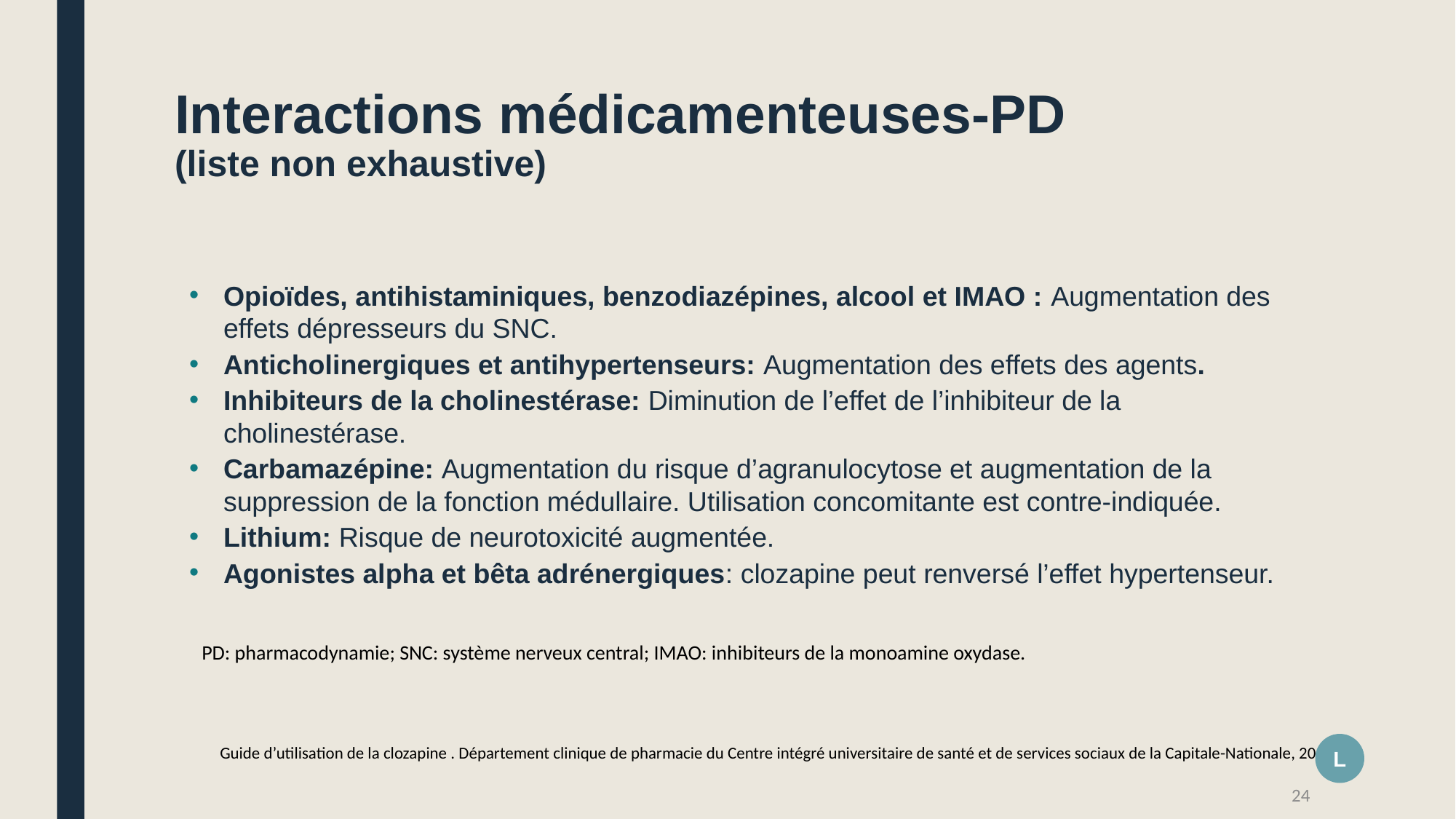

# Interactions médicamenteuses-PD (liste non exhaustive)
Opioïdes, antihistaminiques, benzodiazépines, alcool et IMAO : Augmentation des effets dépresseurs du SNC.
Anticholinergiques et antihypertenseurs: Augmentation des effets des agents.
Inhibiteurs de la cholinestérase: Diminution de l’effet de l’inhibiteur de la cholinestérase.
Carbamazépine: Augmentation du risque d’agranulocytose et augmentation de la suppression de la fonction médullaire. Utilisation concomitante est contre-indiquée.
Lithium: Risque de neurotoxicité augmentée.
Agonistes alpha et bêta adrénergiques: clozapine peut renversé l’effet hypertenseur.

PD: pharmacodynamie; SNC: système nerveux central; IMAO: inhibiteurs de la monoamine oxydase.
L
Guide d’utilisation de la clozapine . Département clinique de pharmacie du Centre intégré universitaire de santé et de services sociaux de la Capitale-Nationale, 2019
24